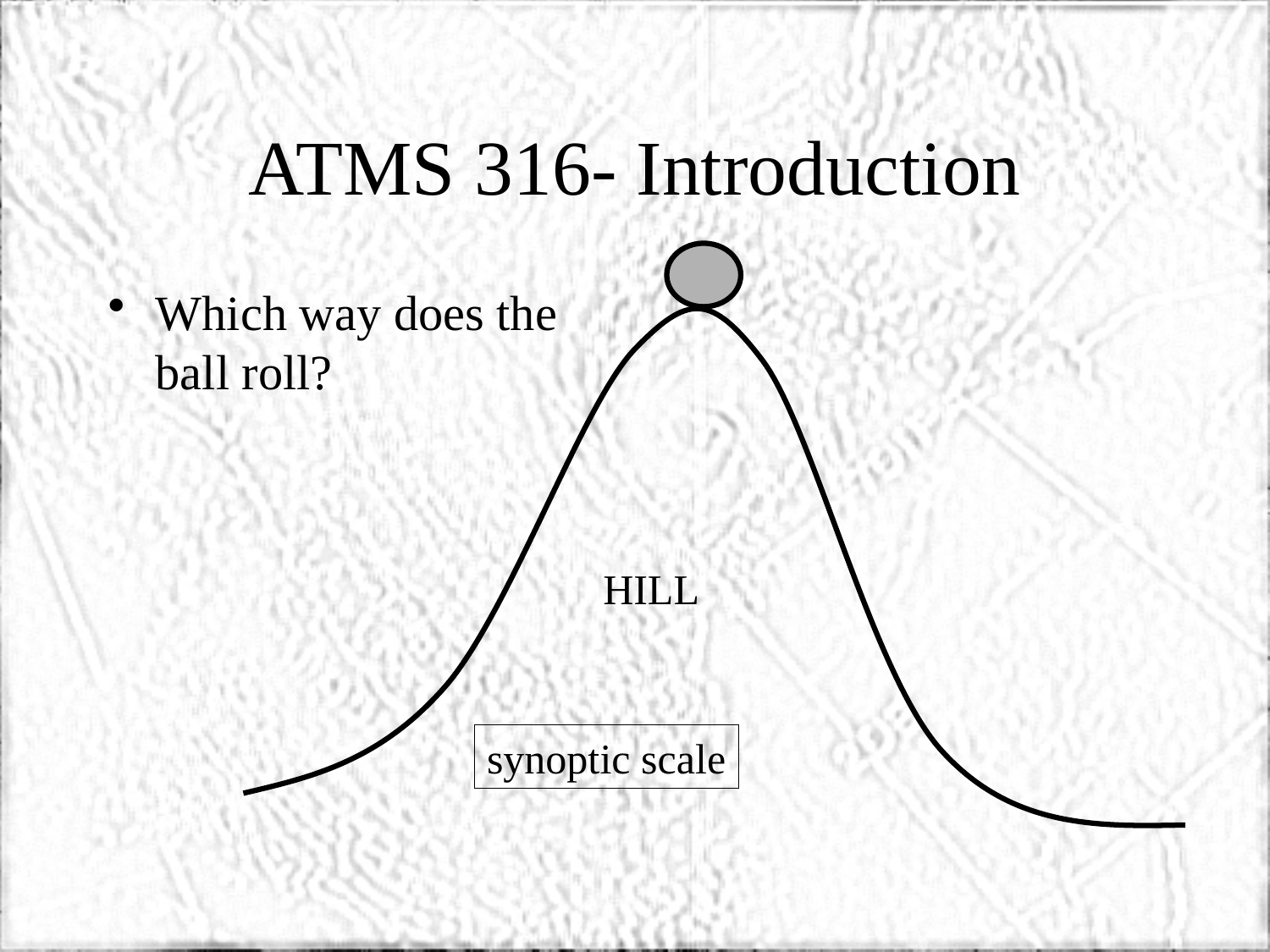

# ATMS 316- Introduction

Which way does the ball roll?

HILL
synoptic scale